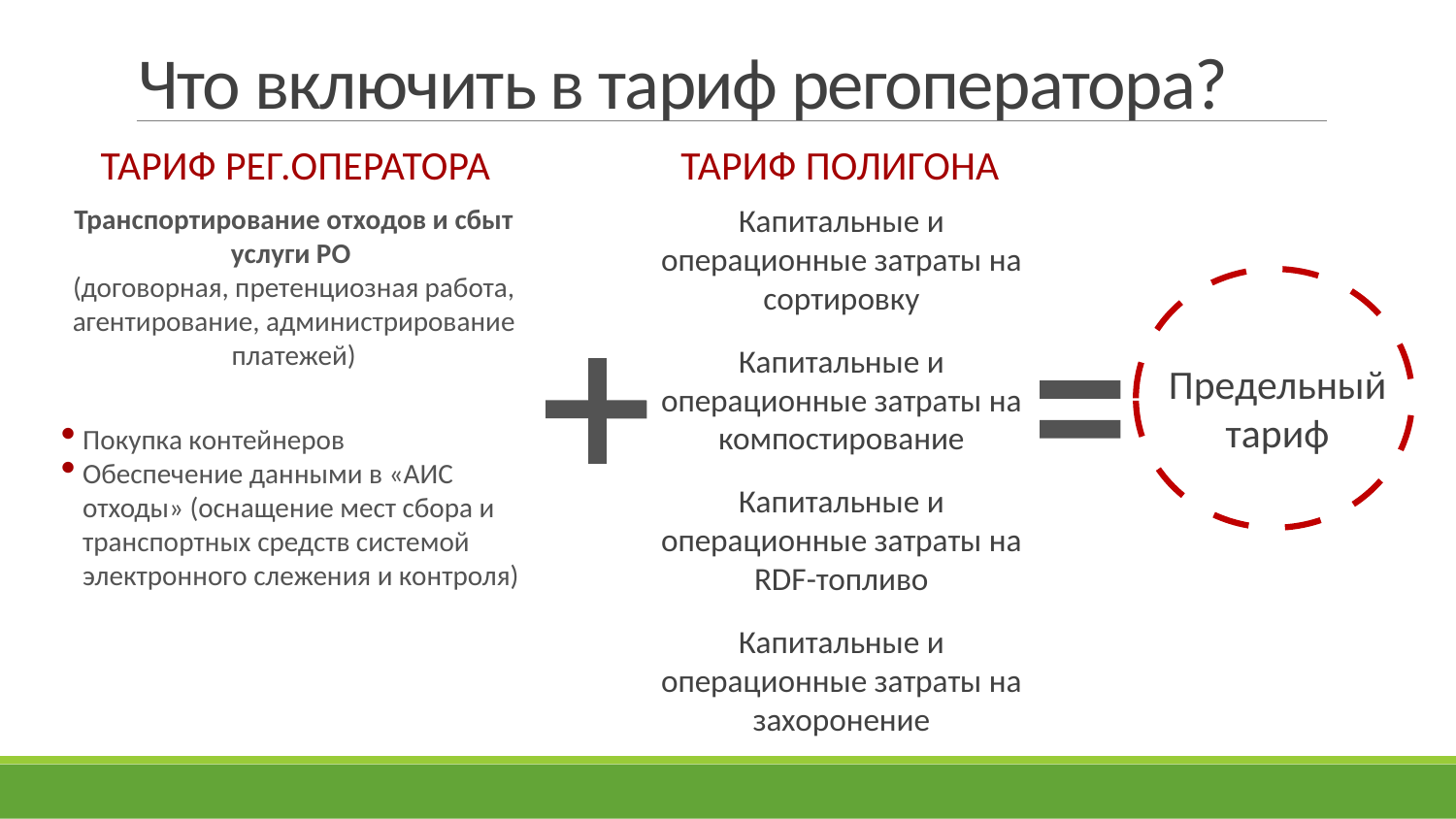

# Что включить в тариф регоператора?
ТАРИФ РЕГ.ОПЕРАТОРА
ТАРИФ ПОЛИГОНА
Транспортирование отходов и сбыт услуги РО
(договорная, претенциозная работа, агентирование, администрирование платежей)
Капитальные и операционные затраты на сортировку
Капитальные и операционные затраты на компостирование
Капитальные и операционные затраты на RDF-топливо
Капитальные и операционные затраты на захоронение

Предельный тариф

Покупка контейнеров
Обеспечение данными в «АИС отходы» (оснащение мест сбора и транспортных средств системой электронного слежения и контроля)